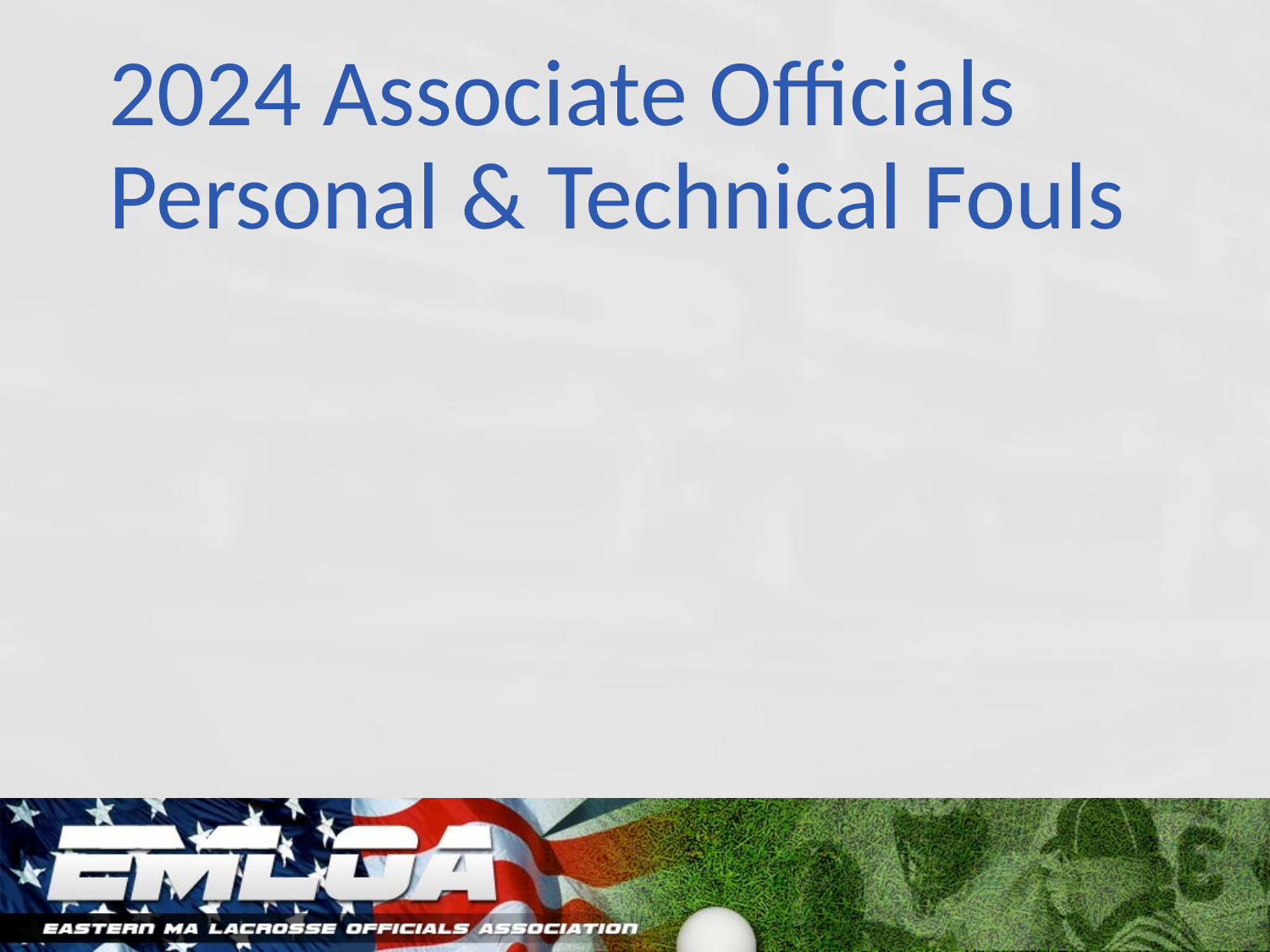

# 2024 Associate Officials
Personal & Technical Fouls